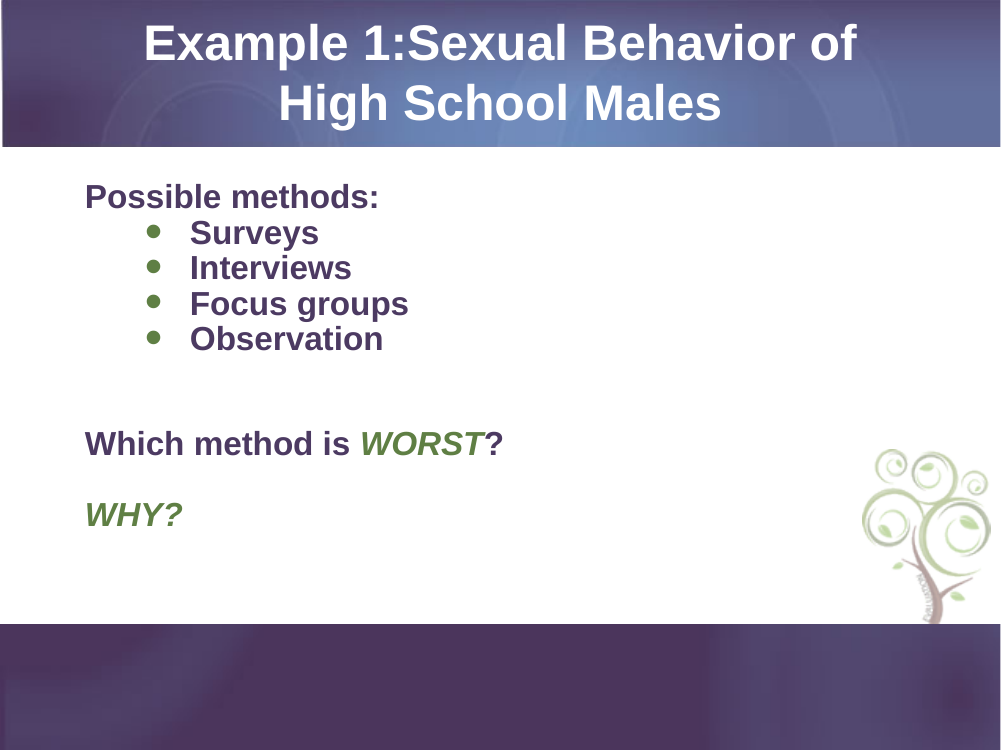

# Example 1:Sexual Behavior of High School Males
Possible methods:
Surveys
Interviews
Focus groups
Observation

Which method is WORST?

WHY?